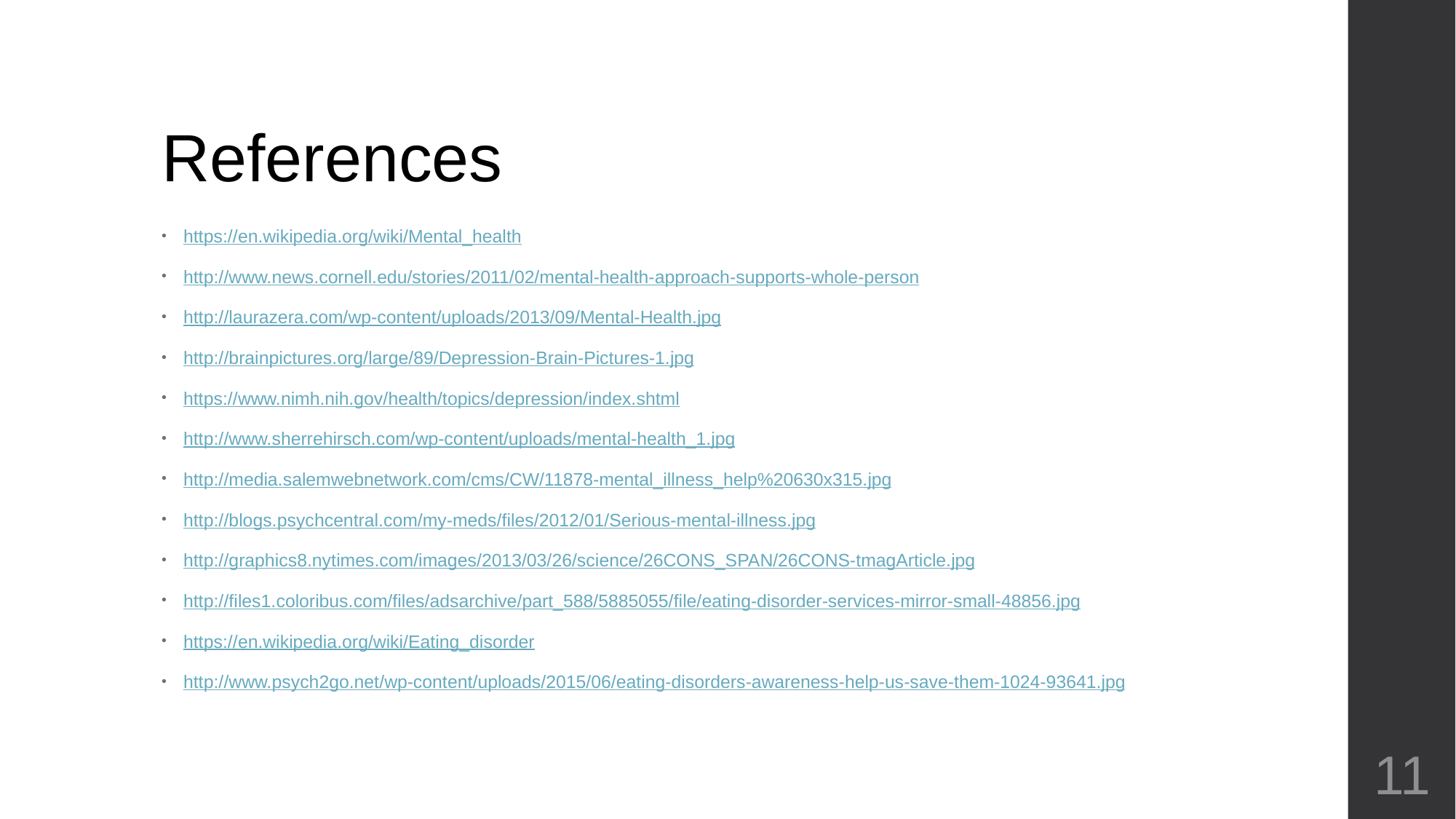

# References
https://en.wikipedia.org/wiki/Mental_health
http://www.news.cornell.edu/stories/2011/02/mental-health-approach-supports-whole-person
http://laurazera.com/wp-content/uploads/2013/09/Mental-Health.jpg
http://brainpictures.org/large/89/Depression-Brain-Pictures-1.jpg
https://www.nimh.nih.gov/health/topics/depression/index.shtml
http://www.sherrehirsch.com/wp-content/uploads/mental-health_1.jpg
http://media.salemwebnetwork.com/cms/CW/11878-mental_illness_help%20630x315.jpg
http://blogs.psychcentral.com/my-meds/files/2012/01/Serious-mental-illness.jpg
http://graphics8.nytimes.com/images/2013/03/26/science/26CONS_SPAN/26CONS-tmagArticle.jpg
http://files1.coloribus.com/files/adsarchive/part_588/5885055/file/eating-disorder-services-mirror-small-48856.jpg
https://en.wikipedia.org/wiki/Eating_disorder
http://www.psych2go.net/wp-content/uploads/2015/06/eating-disorders-awareness-help-us-save-them-1024-93641.jpg